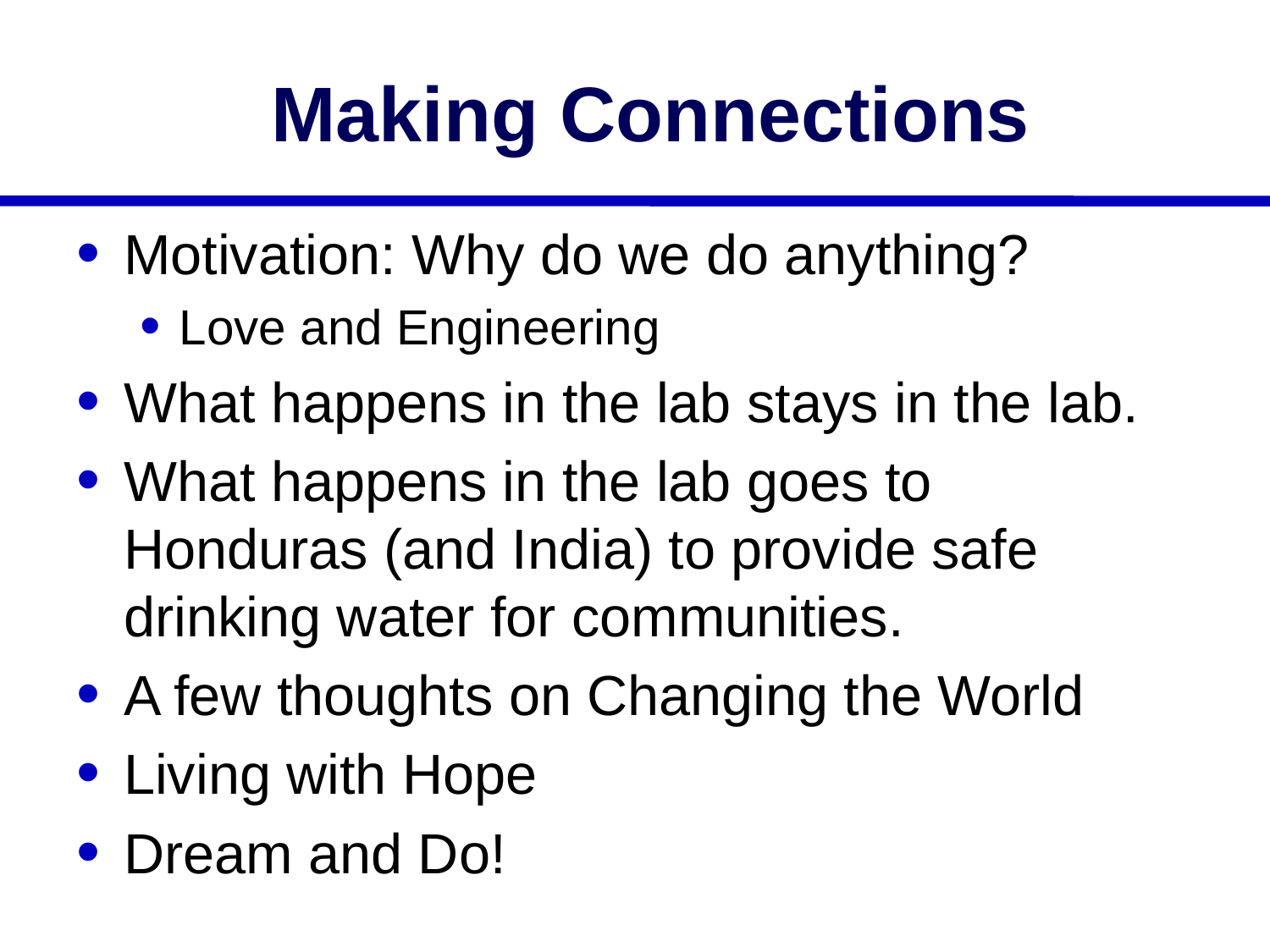

# Making Connections
Motivation: Why do we do anything?
Love and Engineering
What happens in the lab stays in the lab.
What happens in the lab goes to Honduras (and India) to provide safe drinking water for communities.
A few thoughts on Changing the World
Living with Hope
Dream and Do!